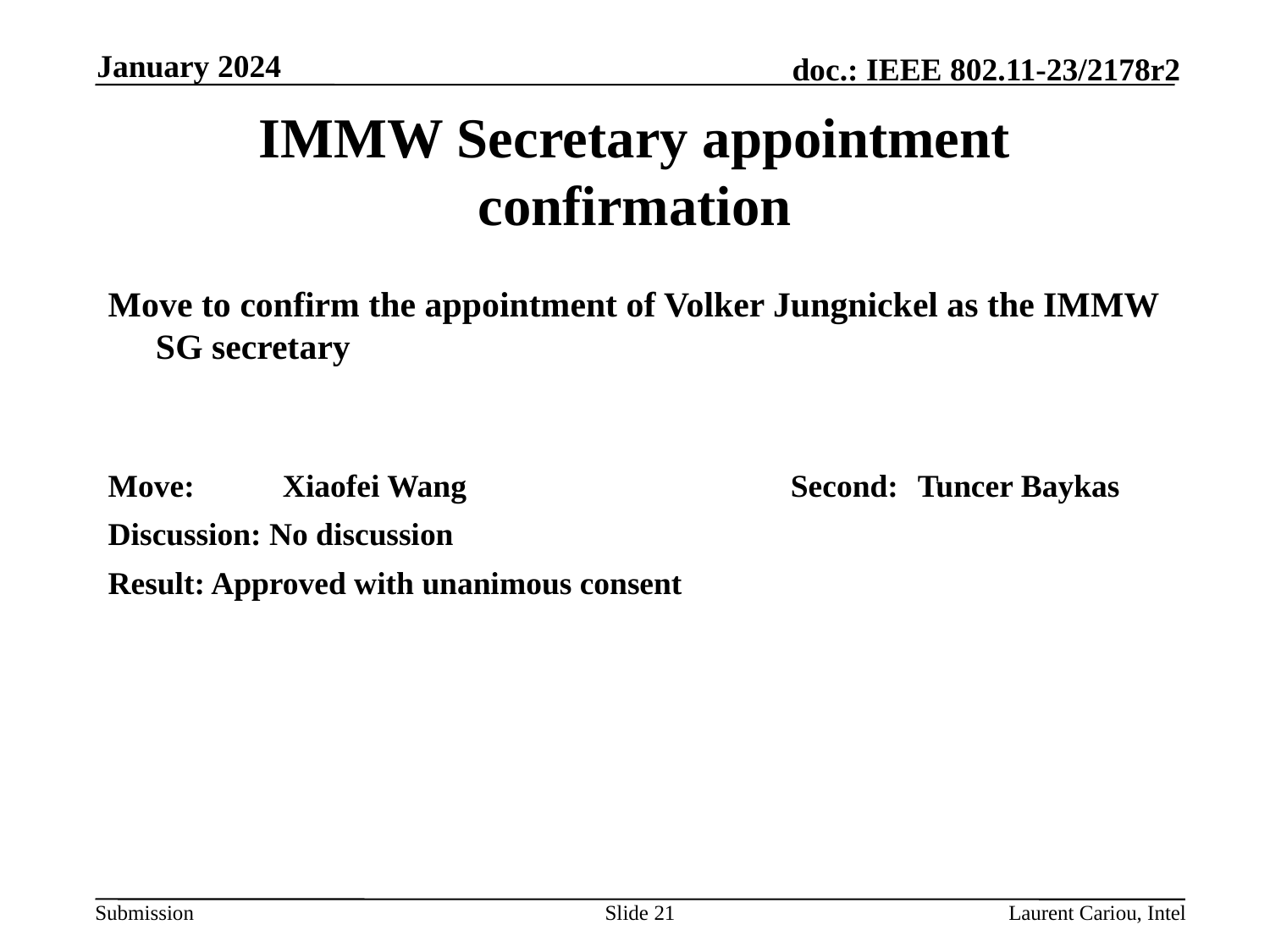

January 2024
# IMMW Secretary appointment confirmation
Move to confirm the appointment of Volker Jungnickel as the IMMW SG secretary

Move: 	Xiaofei Wang			Second:	Tuncer Baykas
Discussion: No discussion
Result: Approved with unanimous consent

Slide 21
Laurent Cariou, Intel